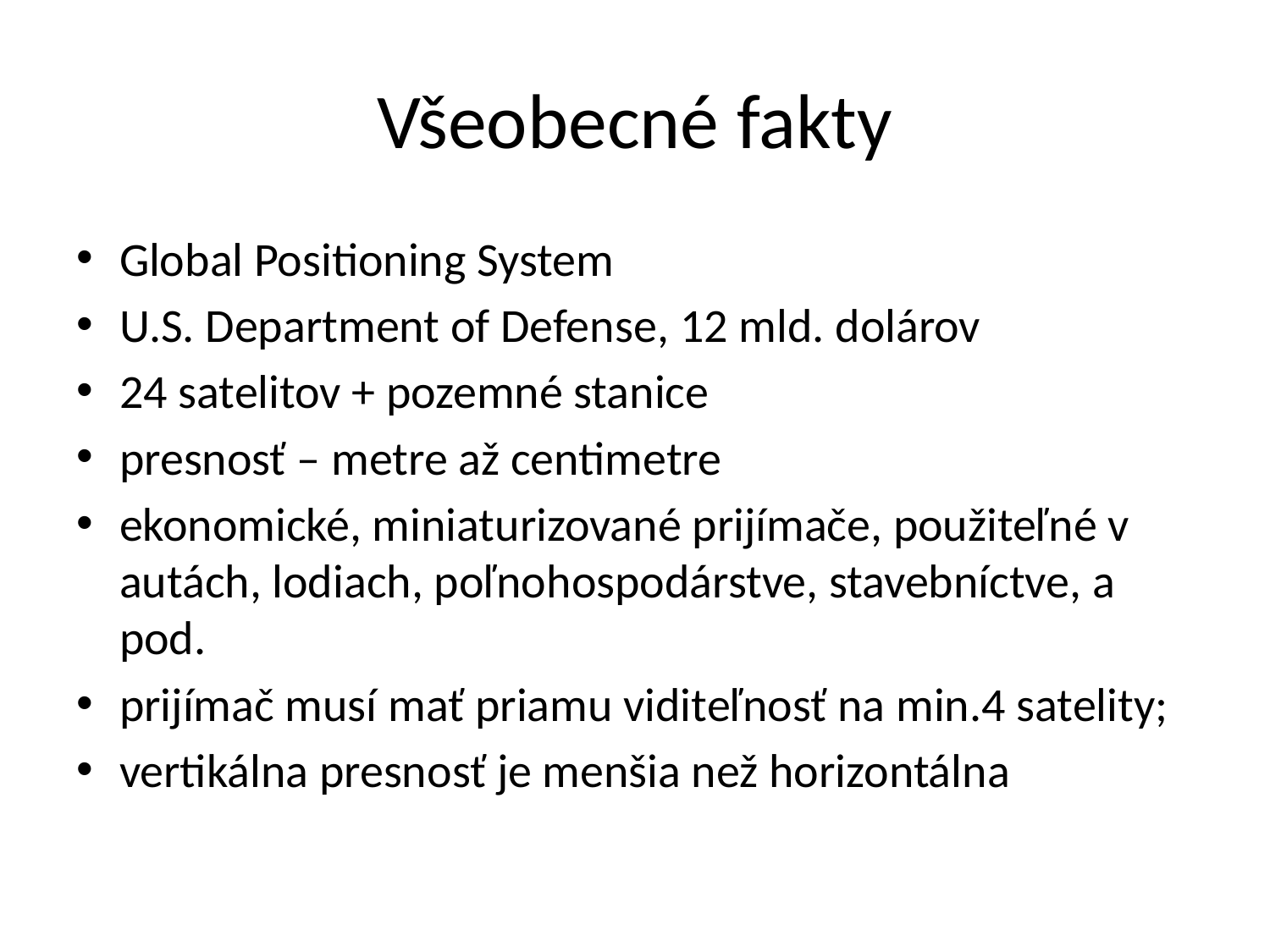

# Všeobecné fakty
Global Positioning System
U.S. Department of Defense, 12 mld. dolárov
24 satelitov + pozemné stanice
presnosť – metre až centimetre
ekonomické, miniaturizované prijímače, použiteľné v autách, lodiach, poľnohospodárstve, stavebníctve, a pod.
prijímač musí mať priamu viditeľnosť na min.4 satelity;
vertikálna presnosť je menšia než horizontálna